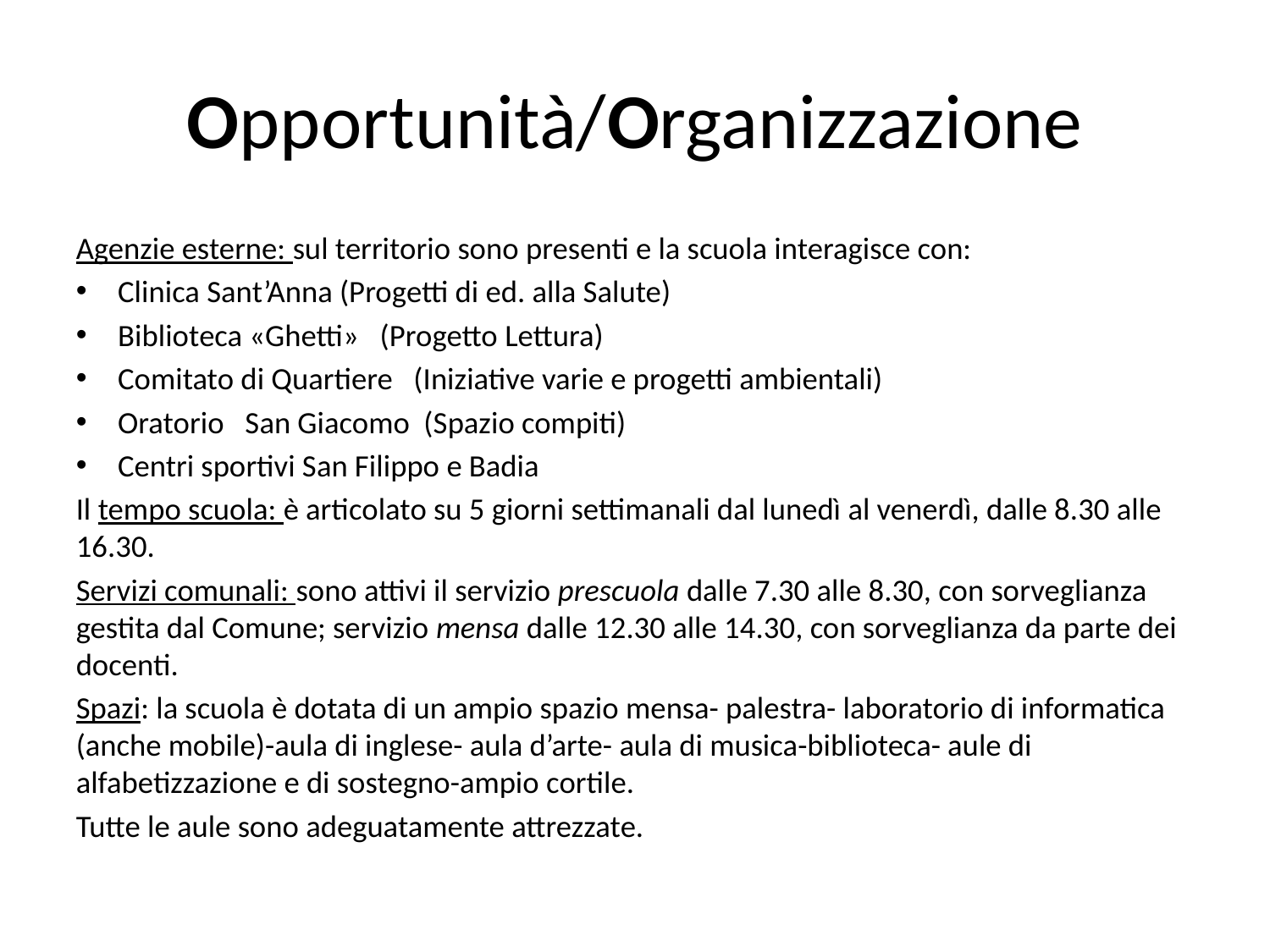

Opportunità/Organizzazione
Agenzie esterne: sul territorio sono presenti e la scuola interagisce con:
Clinica Sant’Anna (Progetti di ed. alla Salute)
Biblioteca «Ghetti»   (Progetto Lettura)
Comitato di Quartiere   (Iniziative varie e progetti ambientali)
Oratorio   San Giacomo  (Spazio compiti)
Centri sportivi San Filippo e Badia
Il tempo scuola: è articolato su 5 giorni settimanali dal lunedì al venerdì, dalle 8.30 alle 16.30.
Servizi comunali: sono attivi il servizio prescuola dalle 7.30 alle 8.30, con sorveglianza gestita dal Comune; servizio mensa dalle 12.30 alle 14.30, con sorveglianza da parte dei docenti.
Spazi: la scuola è dotata di un ampio spazio mensa- palestra- laboratorio di informatica (anche mobile)-aula di inglese- aula d’arte- aula di musica-biblioteca- aule di alfabetizzazione e di sostegno-ampio cortile.
Tutte le aule sono adeguatamente attrezzate.